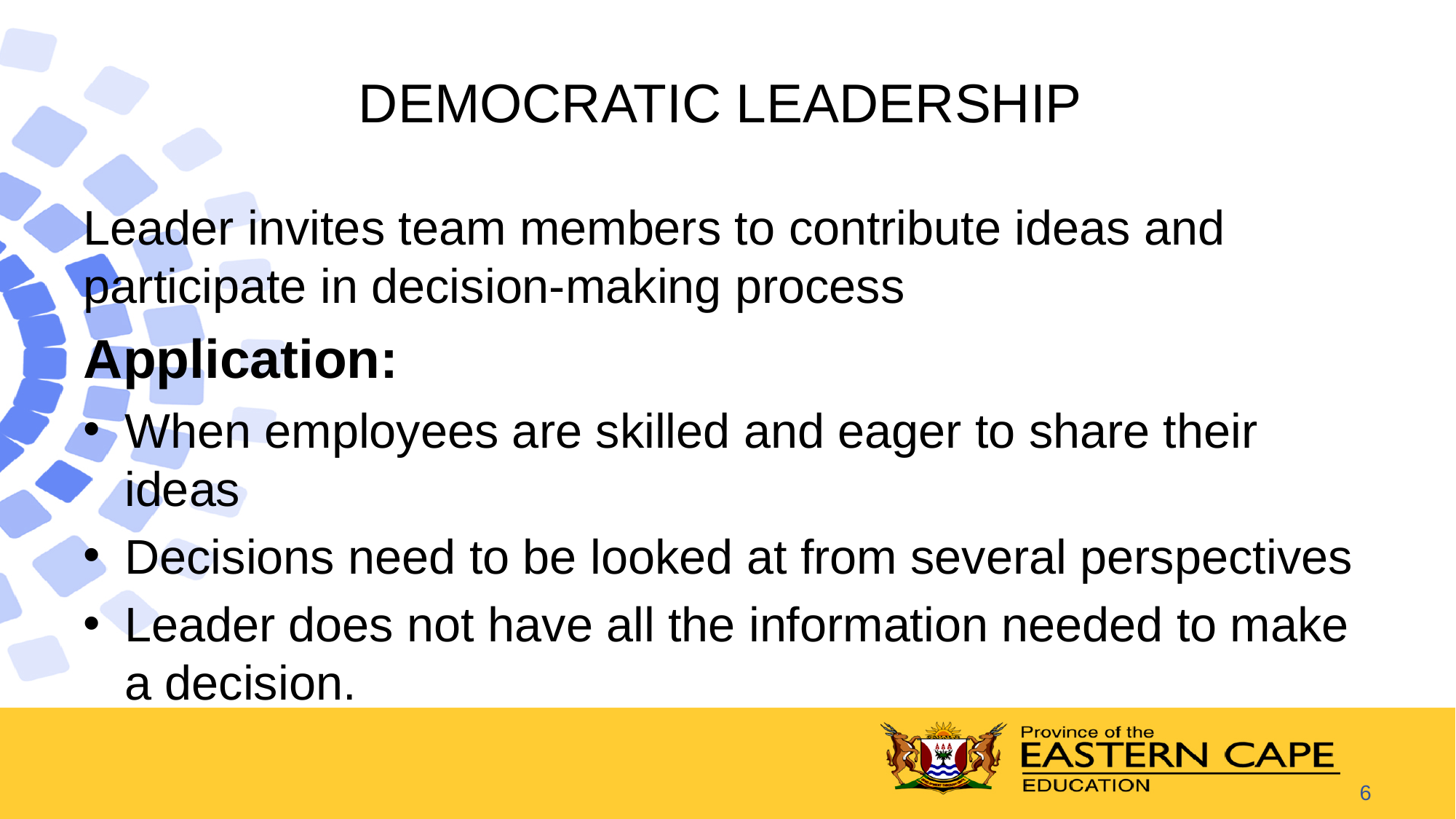

# DEMOCRATIC LEADERSHIP
Leader invites team members to contribute ideas and participate in decision-making process
Application:
When employees are skilled and eager to share their ideas
Decisions need to be looked at from several perspectives
Leader does not have all the information needed to make a decision.
6